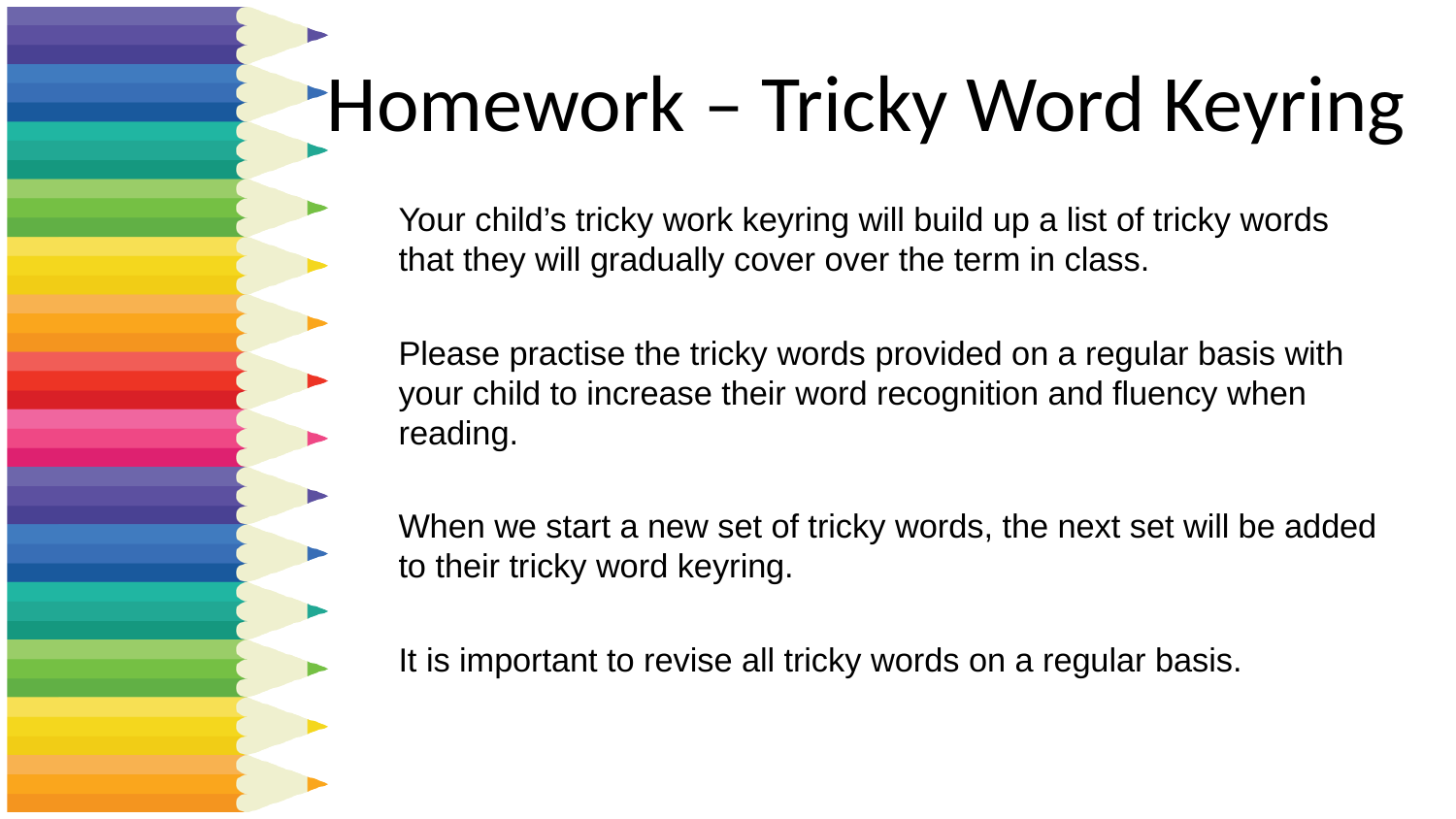

# Homework – Tricky Word Keyring
Your child’s tricky work keyring will build up a list of tricky words that they will gradually cover over the term in class.

Please practise the tricky words provided on a regular basis with your child to increase their word recognition and fluency when reading.

When we start a new set of tricky words, the next set will be added to their tricky word keyring.

It is important to revise all tricky words on a regular basis.